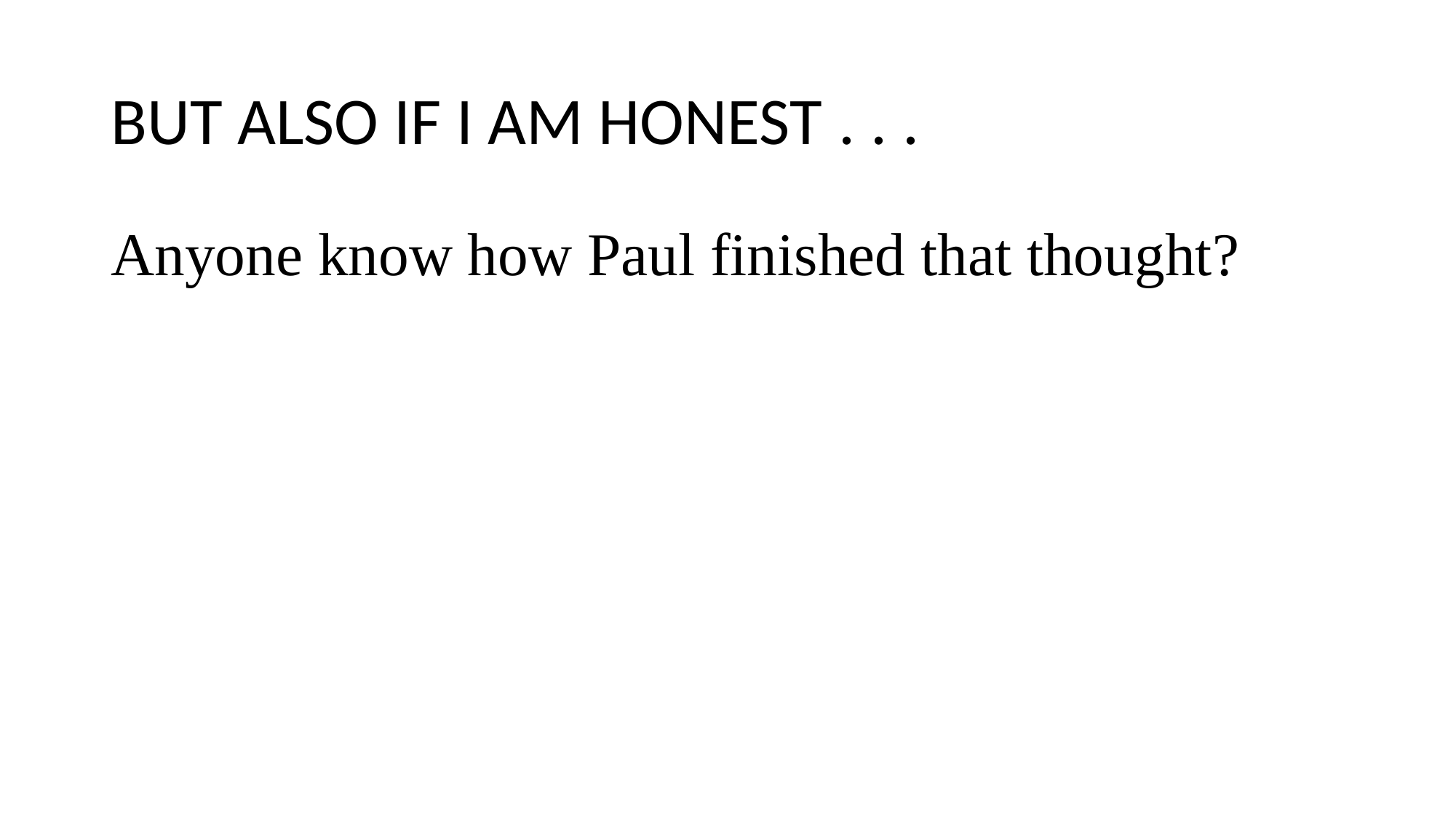

# BUT ALSO IF I AM HONEST . . .
Anyone know how Paul finished that thought?